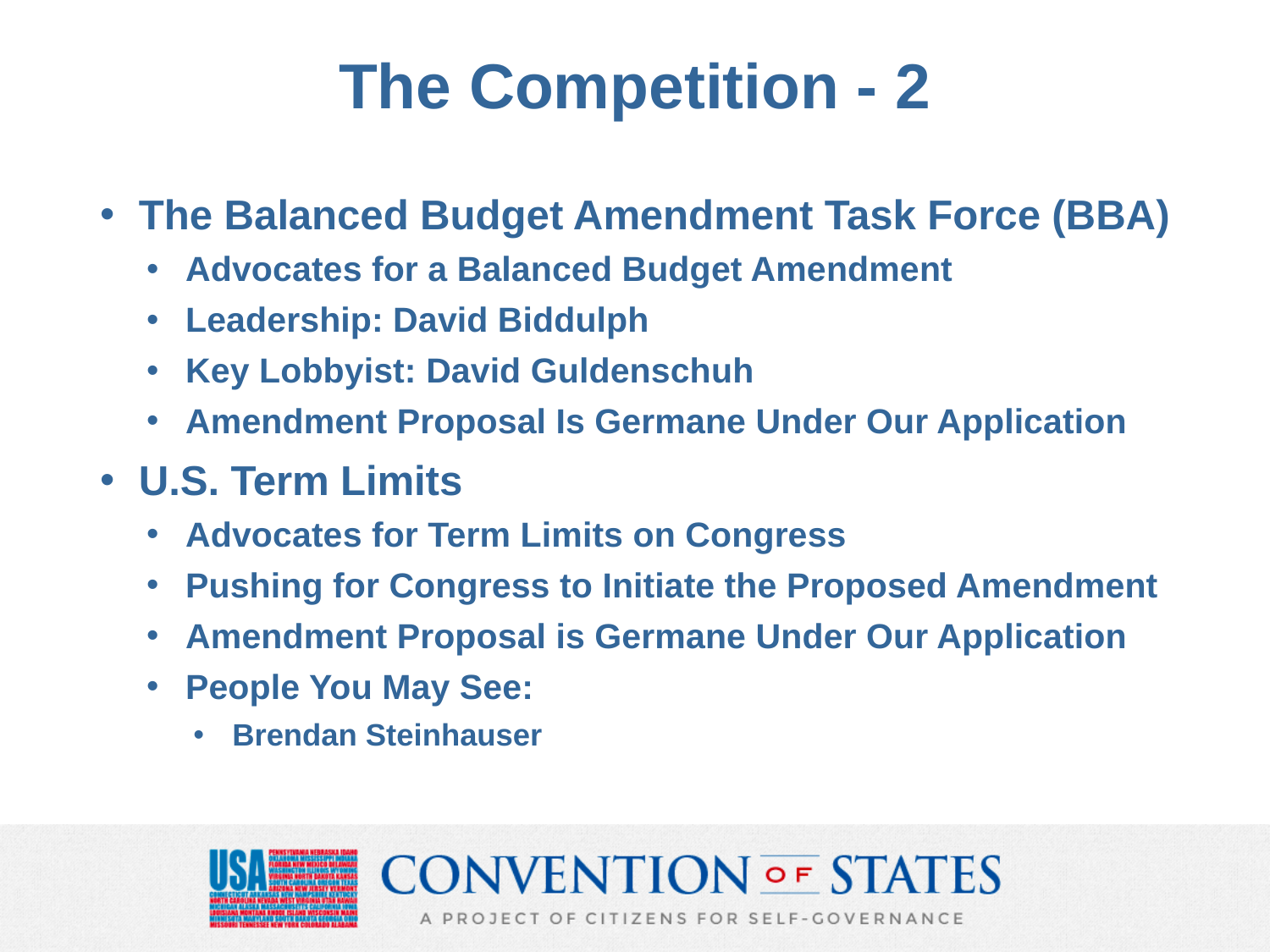

# The Competition - 2
The Balanced Budget Amendment Task Force (BBA)
Advocates for a Balanced Budget Amendment
Leadership: David Biddulph
Key Lobbyist: David Guldenschuh
Amendment Proposal Is Germane Under Our Application
U.S. Term Limits
Advocates for Term Limits on Congress
Pushing for Congress to Initiate the Proposed Amendment
Amendment Proposal is Germane Under Our Application
People You May See:
Brendan Steinhauser